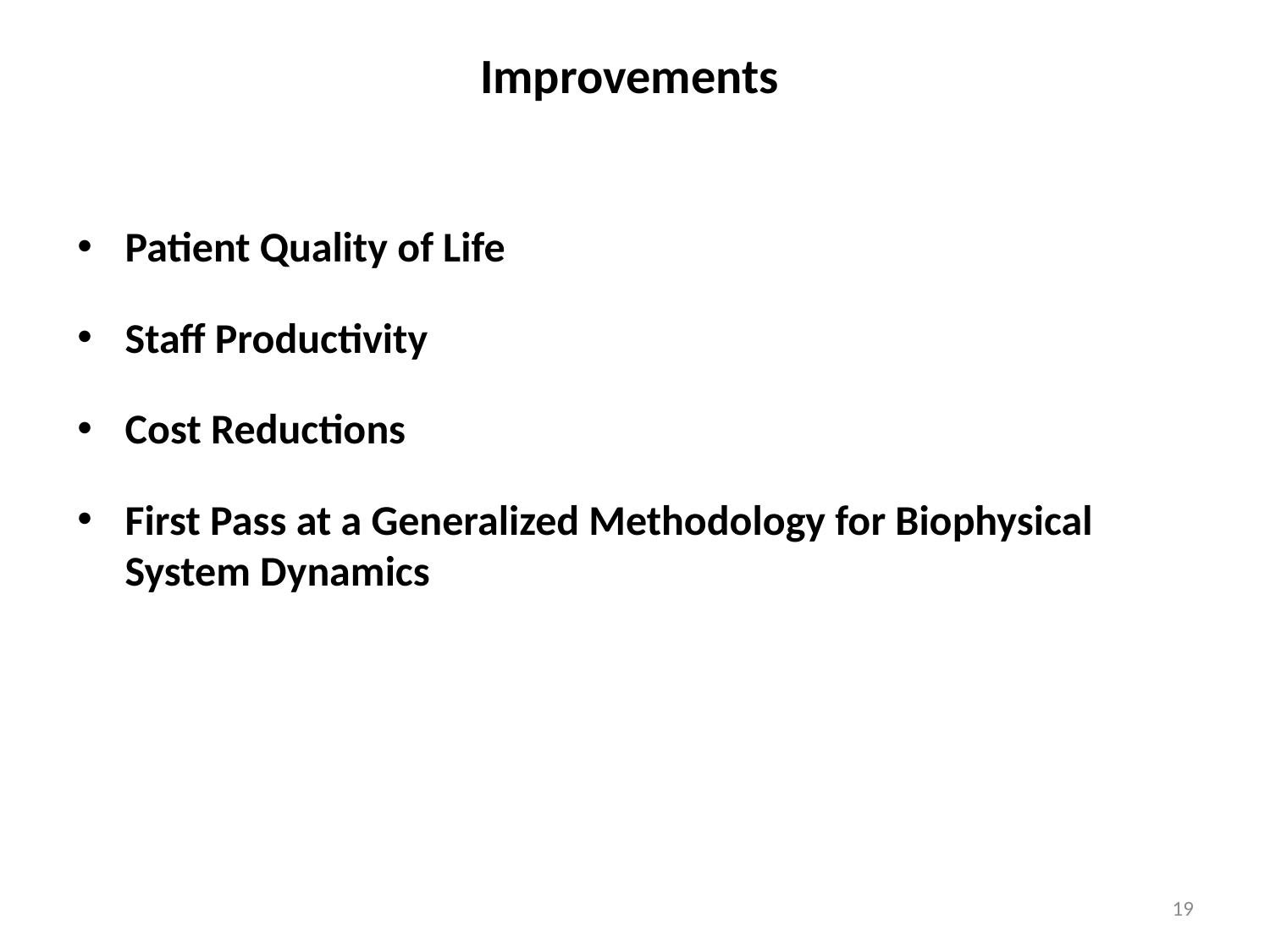

# Improvements
Patient Quality of Life
Staff Productivity
Cost Reductions
First Pass at a Generalized Methodology for Biophysical System Dynamics

19